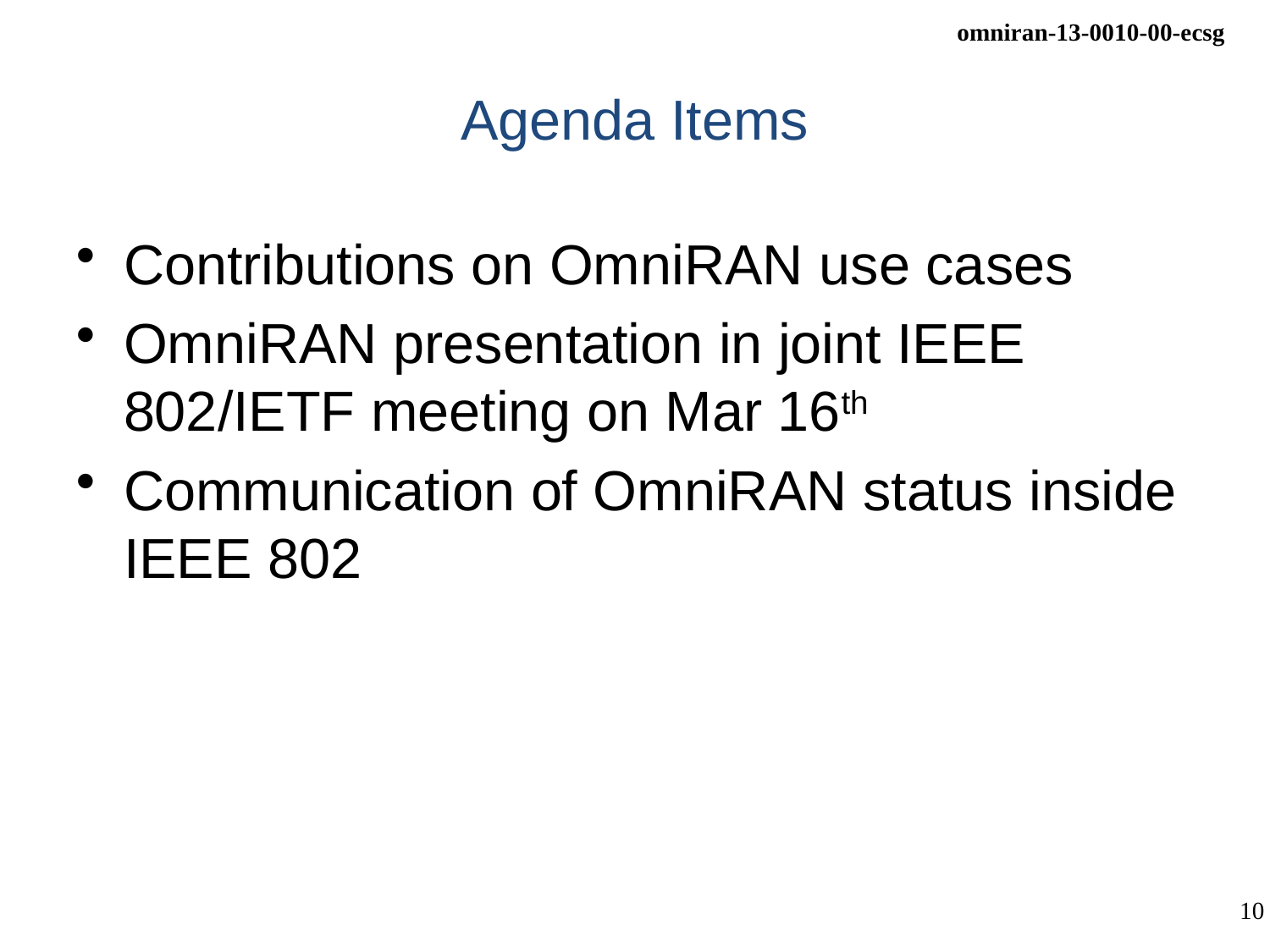

# Agenda Items
Contributions on OmniRAN use cases
OmniRAN presentation in joint IEEE 802/IETF meeting on Mar 16th
Communication of OmniRAN status inside IEEE 802